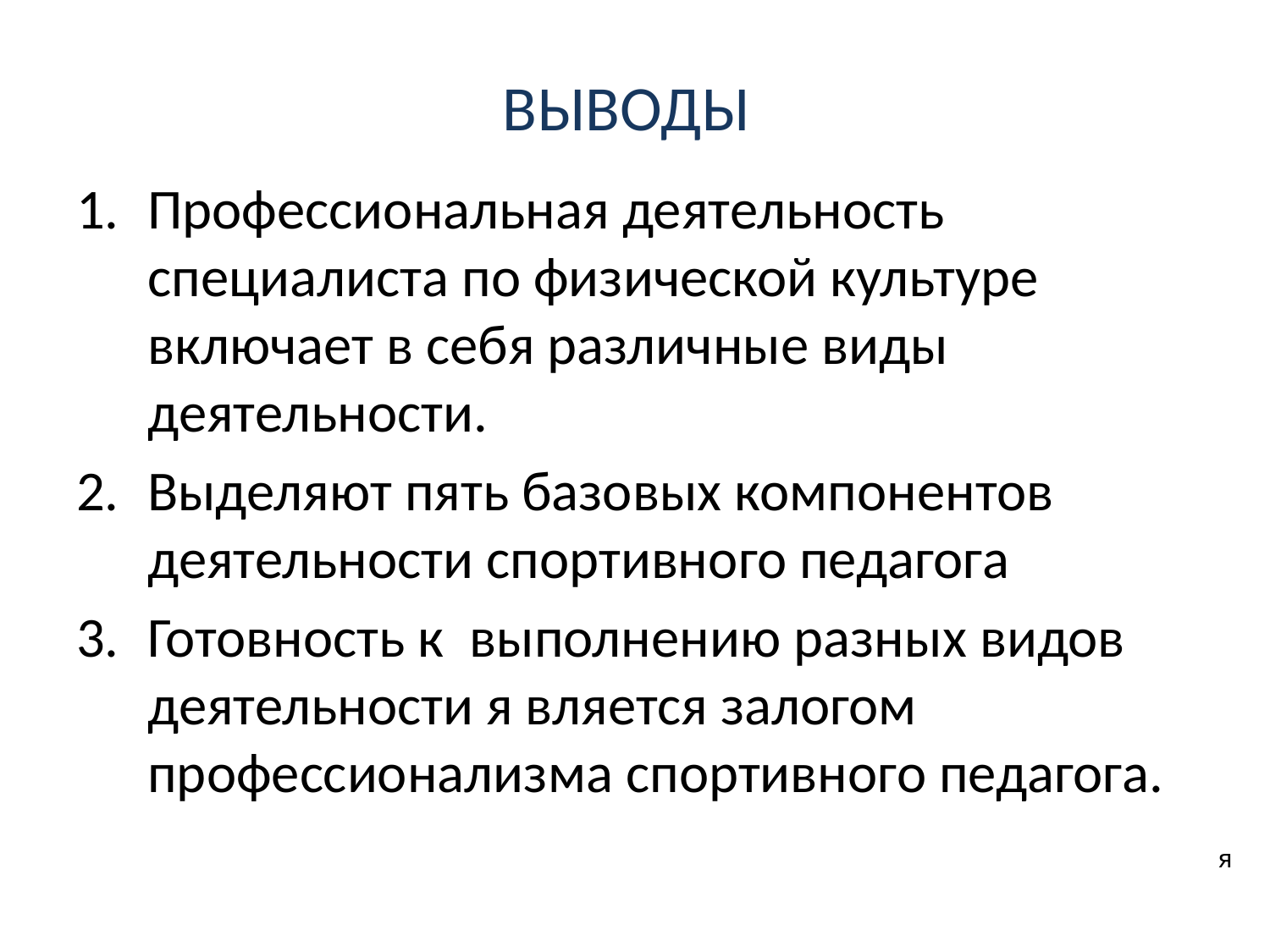

# ВЫВОДЫ
Профессиональная деятельность специалиста по физической культуре включает в себя различные виды деятельности.
Выделяют пять базовых компонентов деятельности спортивного педагога
Готовность к  выполнению разных видов деятельности я вляется залогом профессионализма спортивного педагога.

я